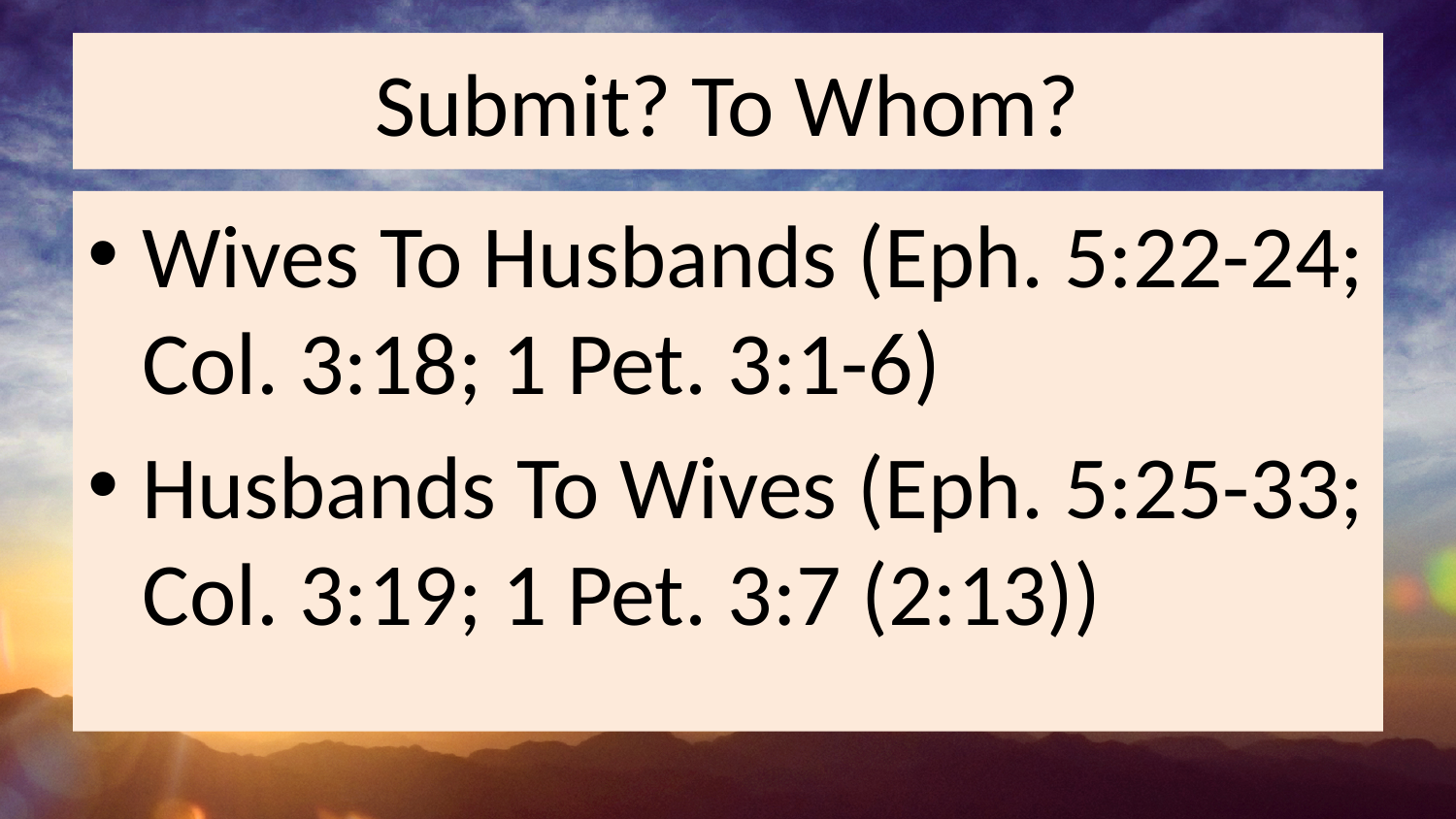

# Submit? To Whom?
Wives To Husbands (Eph. 5:22-24; Col. 3:18; 1 Pet. 3:1-6)
Husbands To Wives (Eph. 5:25-33; Col. 3:19; 1 Pet. 3:7 (2:13))